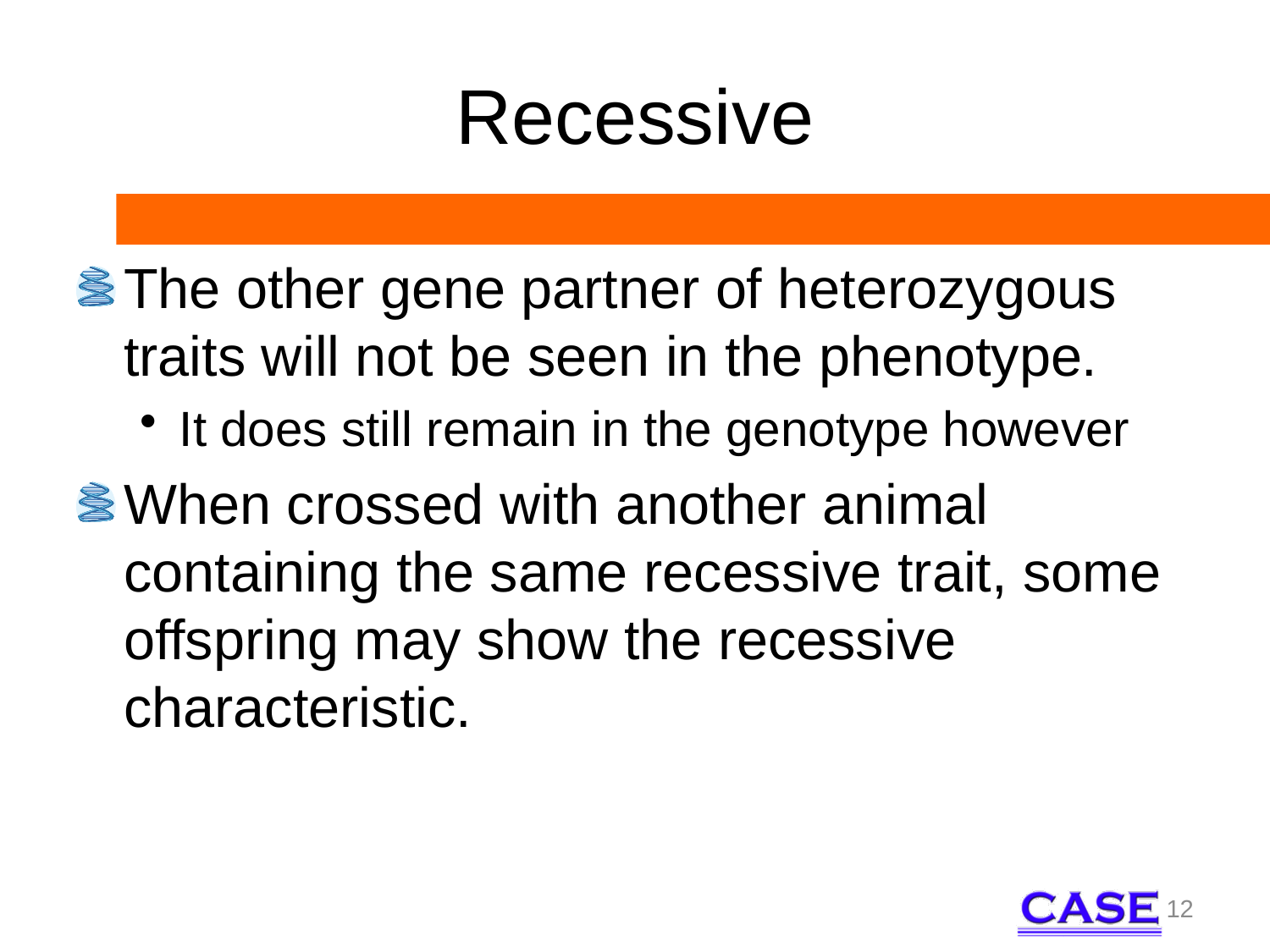

# Recessive
The other gene partner of heterozygous traits will not be seen in the phenotype.
It does still remain in the genotype however
When crossed with another animal containing the same recessive trait, some offspring may show the recessive characteristic.
12